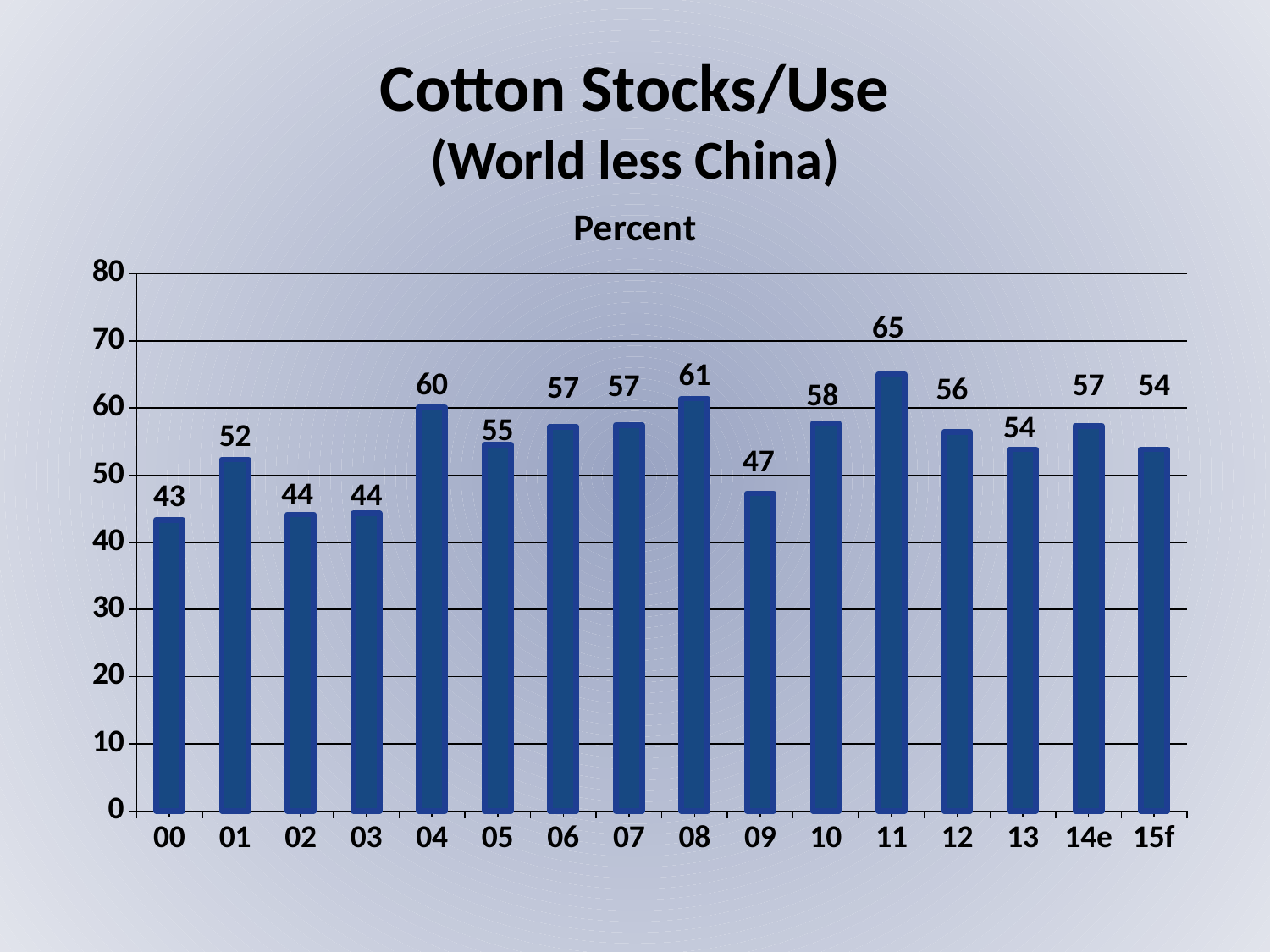

# Cotton Stocks/Use (World less China)

### Chart: Percent

| Category | Stocks/Use |
|---|---|
| 00 | 43.38092950817286 |
| 01 | 52.35213970728276 |
| 02 | 44.15413999737561 |
| 03 | 44.34443217403144 |
| 04 | 60.07945933717905 |
| 05 | 54.56073805454823 |
| 06 | 57.22516119479331 |
| 07 | 57.49285871237091 |
| 08 | 61.40939597315437 |
| 09 | 47.30156451844409 |
| 10 | 57.65499000991821 |
| 11 | 65.03092595961432 |
| 12 | 56.39848133776278 |
| 13 | 53.8513195890135 |
| 14e | 57.35213759725222 |
| 15f | 53.858663697661925 |